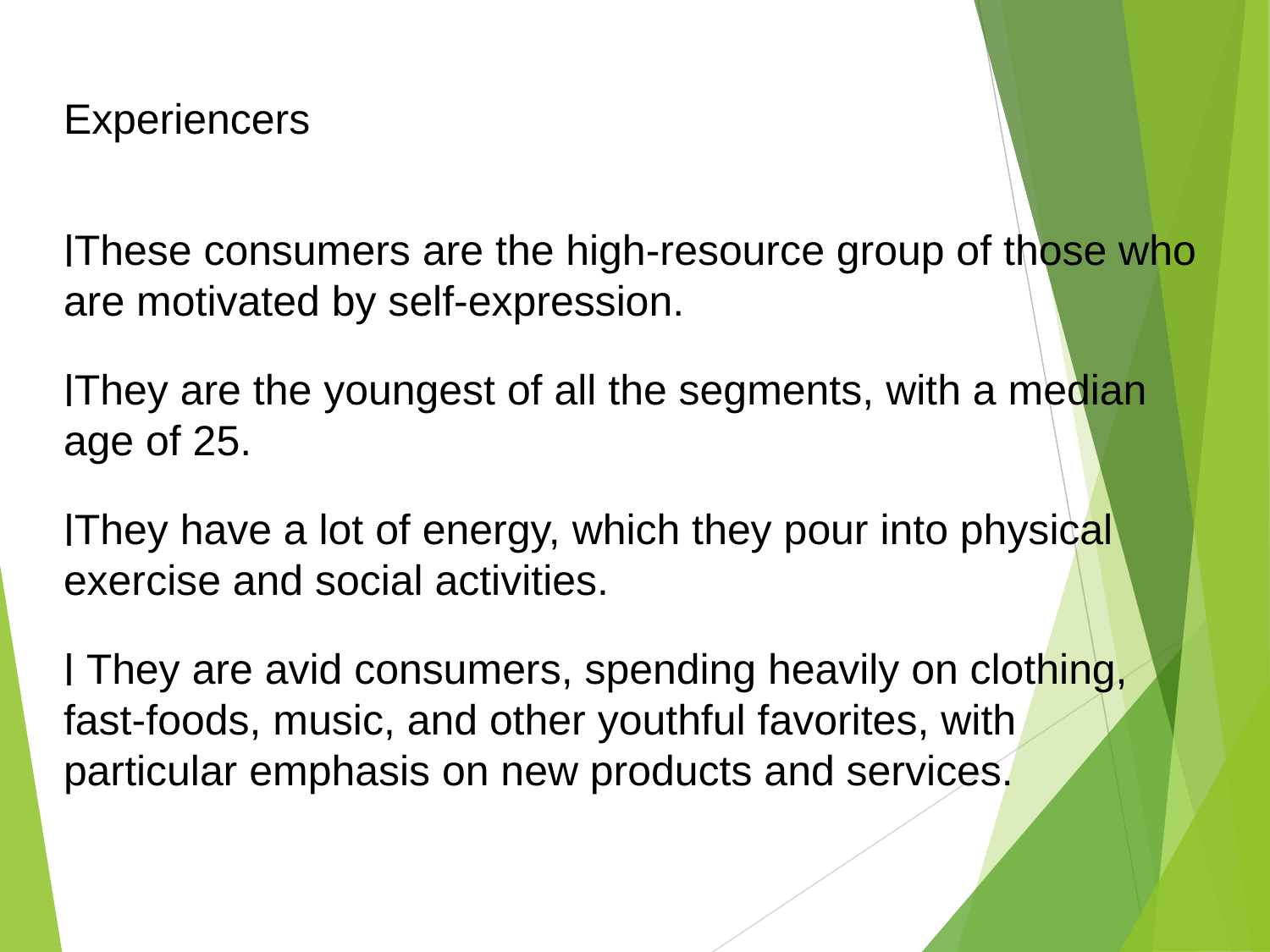

Experiencers
These consumers are the high-resource group of those who are motivated by self-expression.

They are the youngest of all the segments, with a median age of 25.

They have a lot of energy, which they pour into physical exercise and social activities.

 They are avid consumers, spending heavily on clothing, fast-foods, music, and other youthful favorites, with particular emphasis on new products and services.